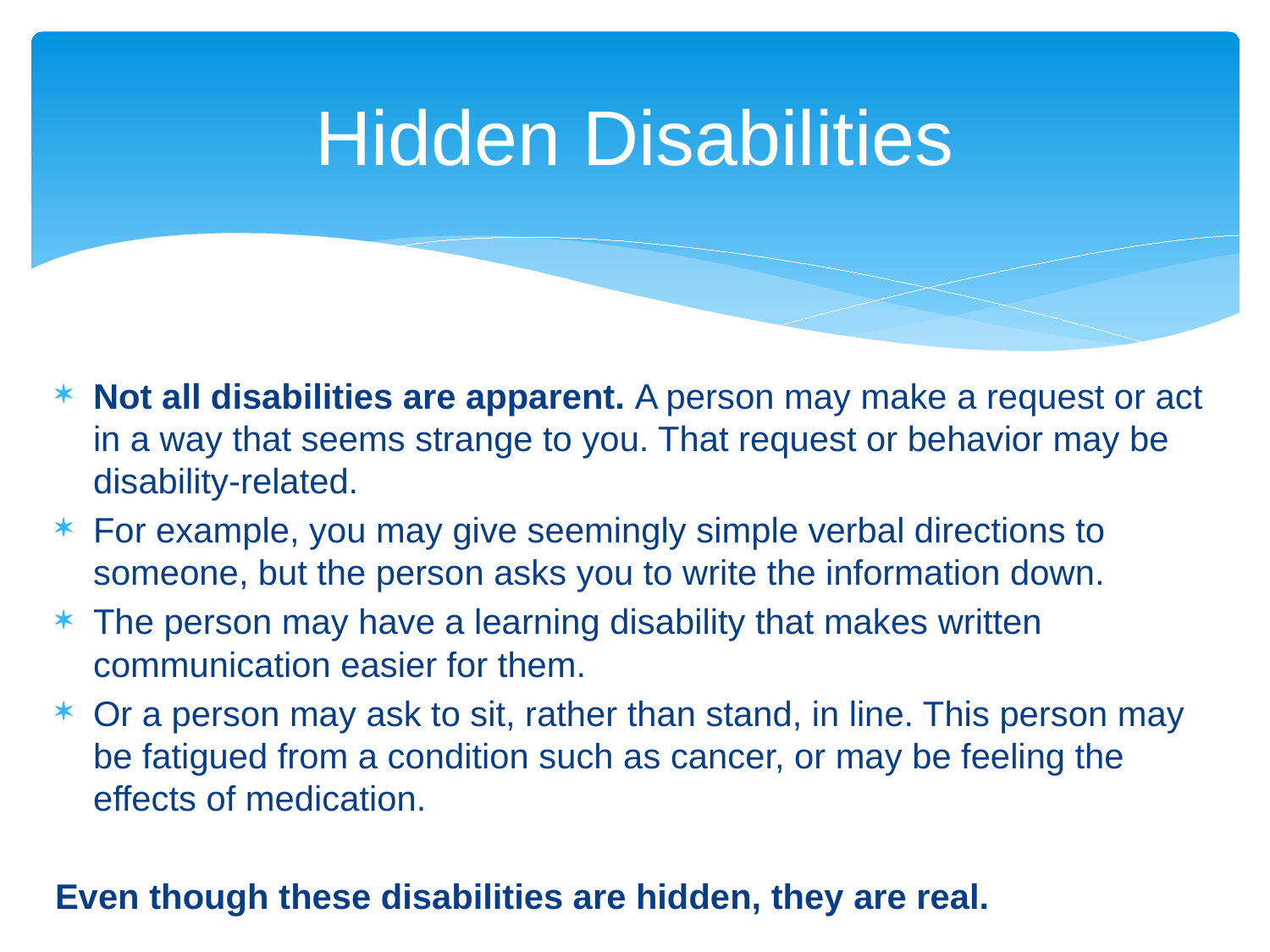

# Hidden Disabilities
Not all disabilities are apparent. A person may make a request or act in a way that seems strange to you. That request or behavior may be disability-related.
For example, you may give seemingly simple verbal directions to someone, but the person asks you to write the information down.
The person may have a learning disability that makes written communication easier for them.
Or a person may ask to sit, rather than stand, in line. This person may be fatigued from a condition such as cancer, or may be feeling the effects of medication.

Even though these disabilities are hidden, they are real.